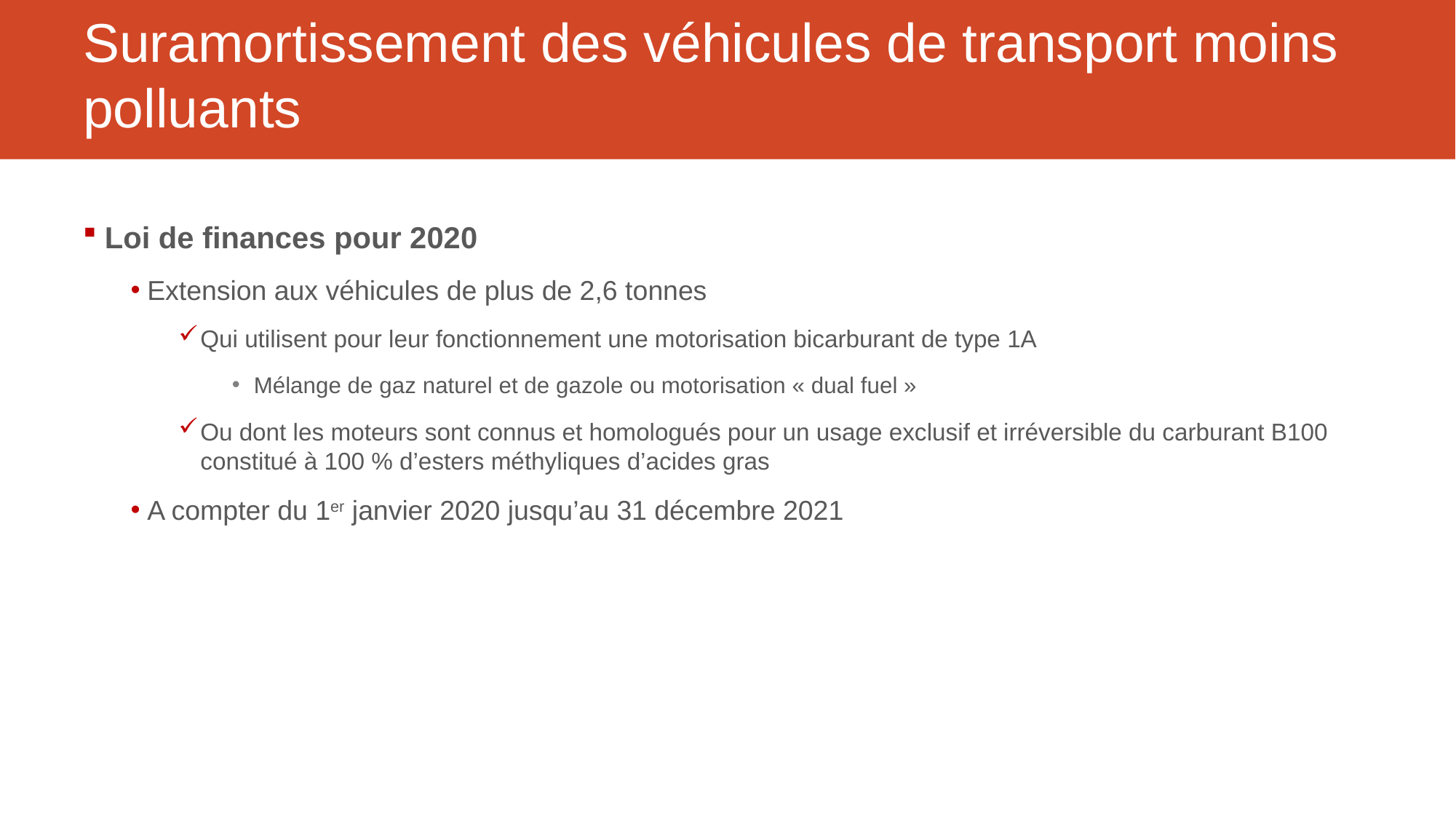

# Suramortissement des véhicules de transport moins polluants
Loi de finances pour 2020
Extension aux véhicules de plus de 2,6 tonnes
Qui utilisent pour leur fonctionnement une motorisation bicarburant de type 1A
Mélange de gaz naturel et de gazole ou motorisation « dual fuel »
Ou dont les moteurs sont connus et homologués pour un usage exclusif et irréversible du carburant B100 constitué à 100 % d’esters méthyliques d’acides gras
A compter du 1er janvier 2020 jusqu’au 31 décembre 2021